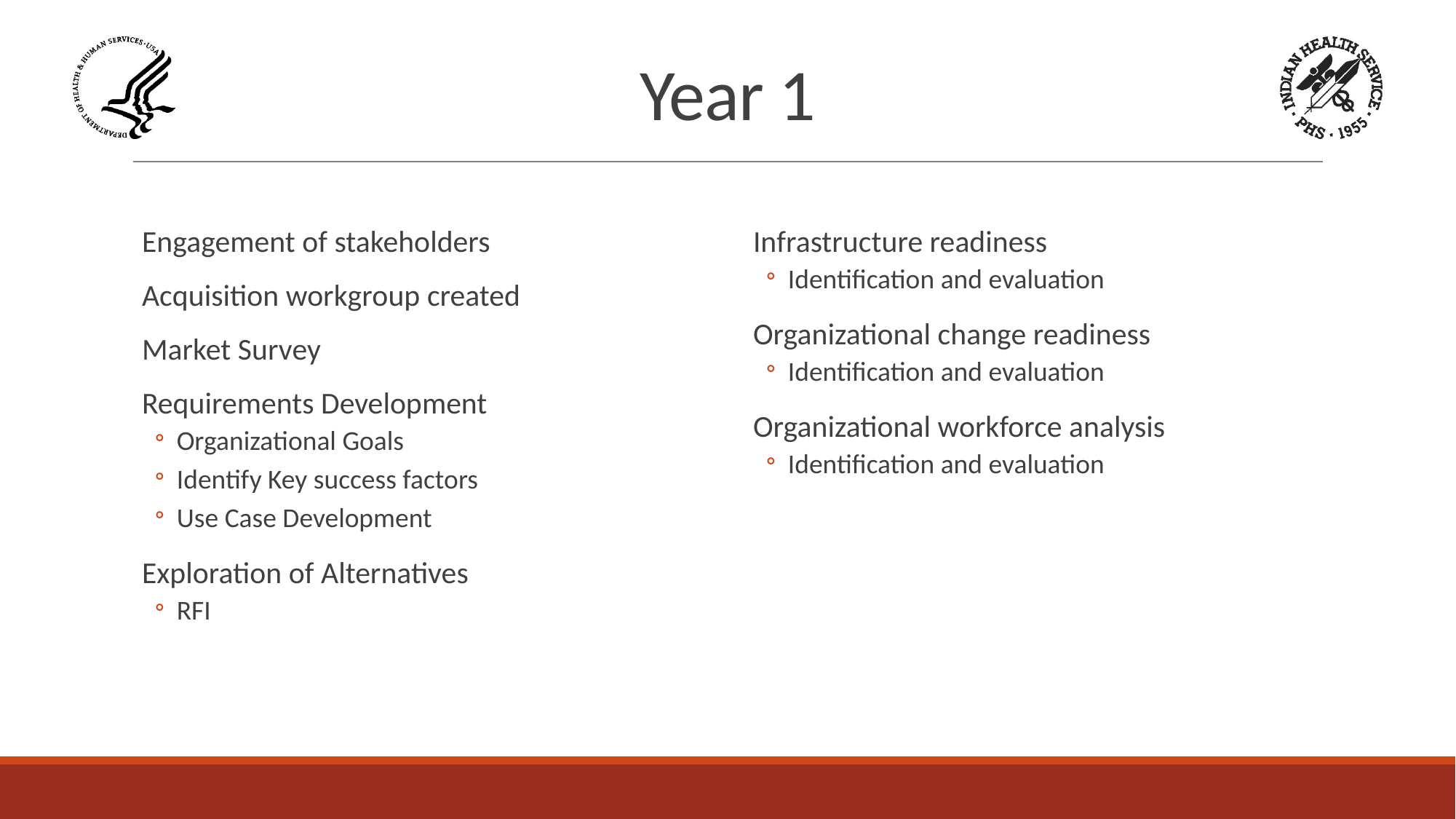

# Year 1
Engagement of stakeholders
Acquisition workgroup created
Market Survey
Requirements Development
Organizational Goals
Identify Key success factors
Use Case Development
Exploration of Alternatives
RFI

Infrastructure readiness
Identification and evaluation
Organizational change readiness
Identification and evaluation
Organizational workforce analysis
Identification and evaluation